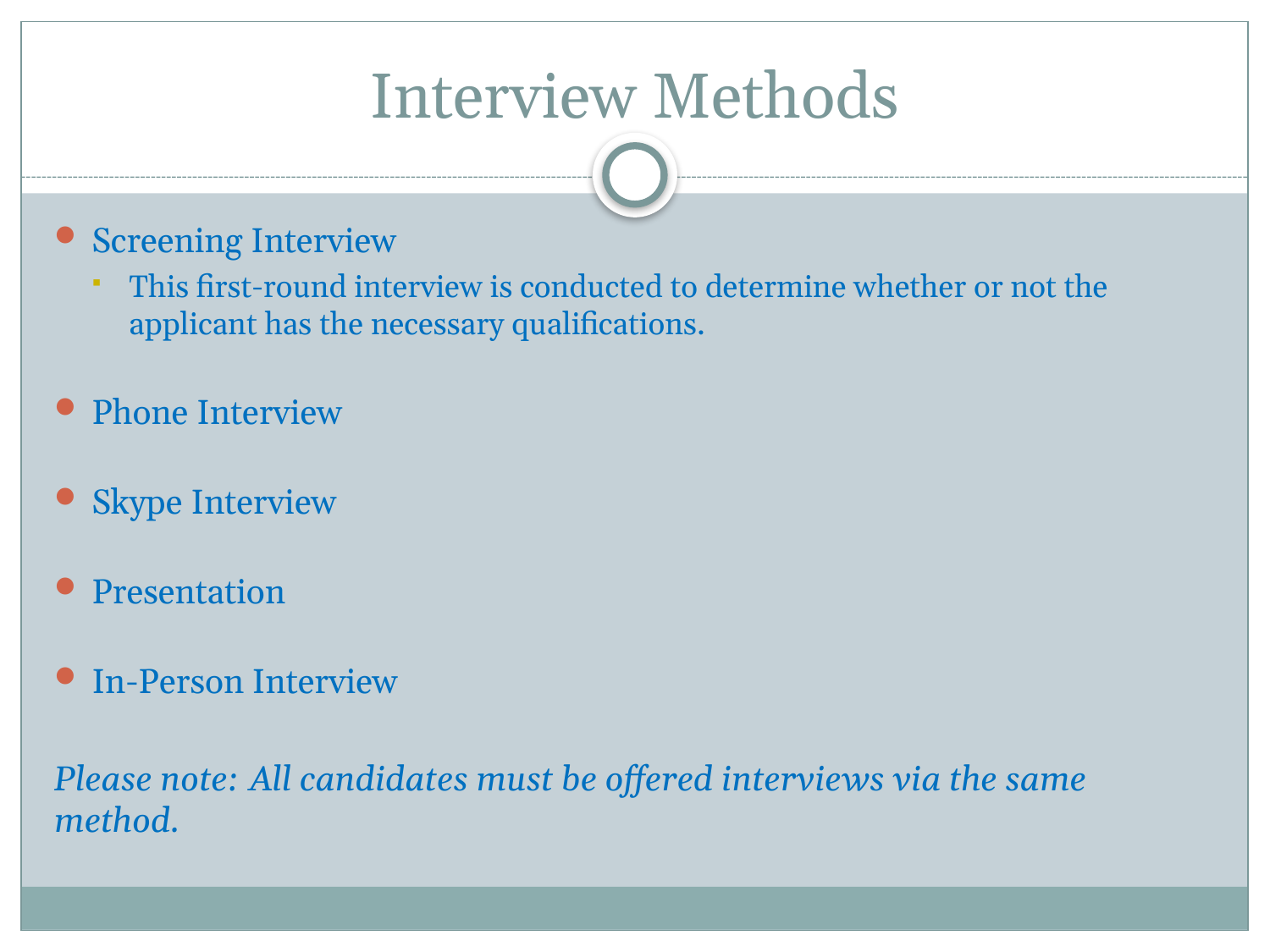

# Interview Methods
Screening Interview
This first-round interview is conducted to determine whether or not the applicant has the necessary qualifications.
Phone Interview
Skype Interview
Presentation
In-Person Interview

Please note: All candidates must be offered interviews via the same method.